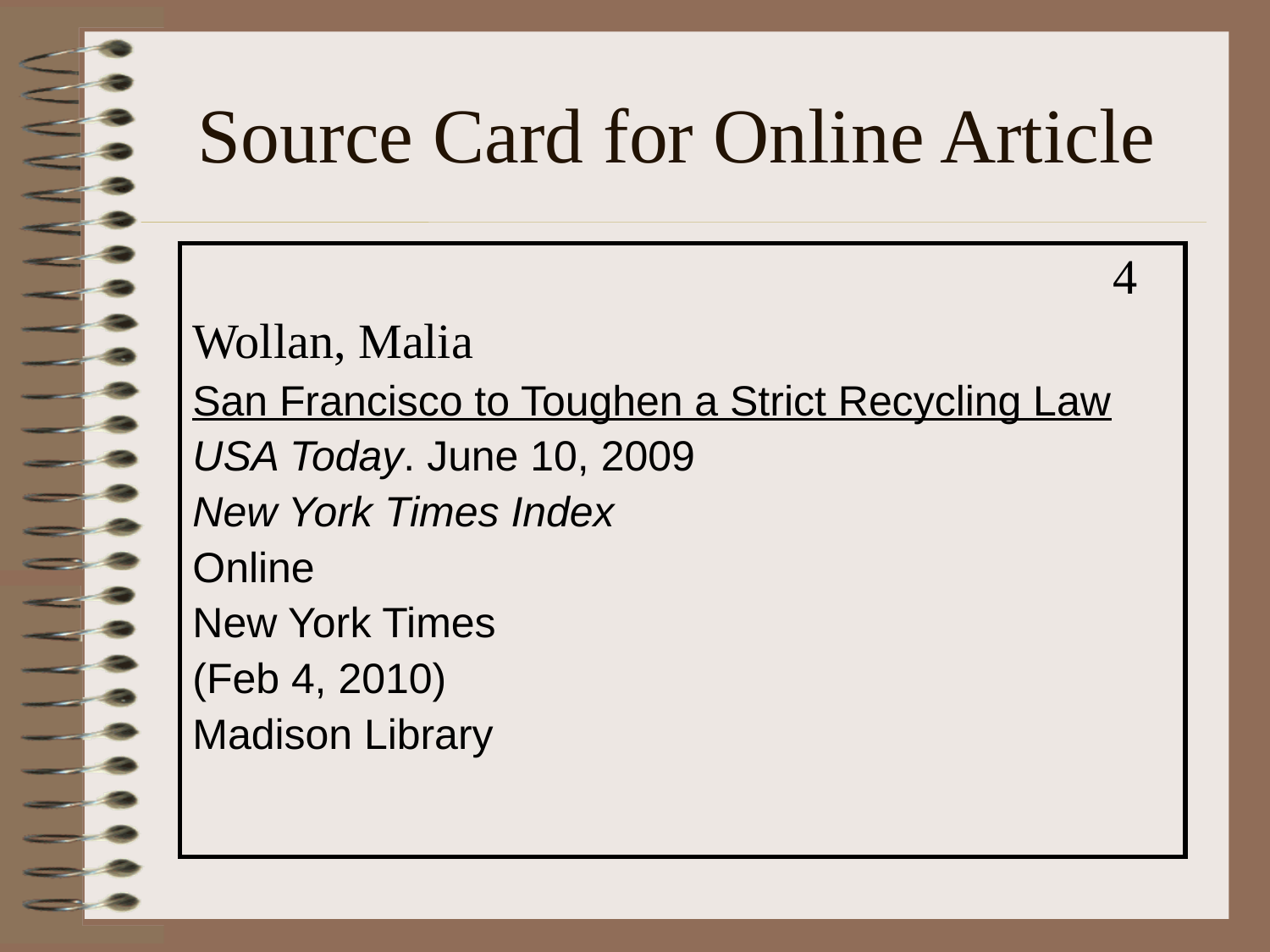

# Source Card for Online Article
| 4 Wollan, Malia San Francisco to Toughen a Strict Recycling Law USA Today. June 10, 2009 New York Times Index Online New York Times (Feb 4, 2010) Madison Library |
| --- |